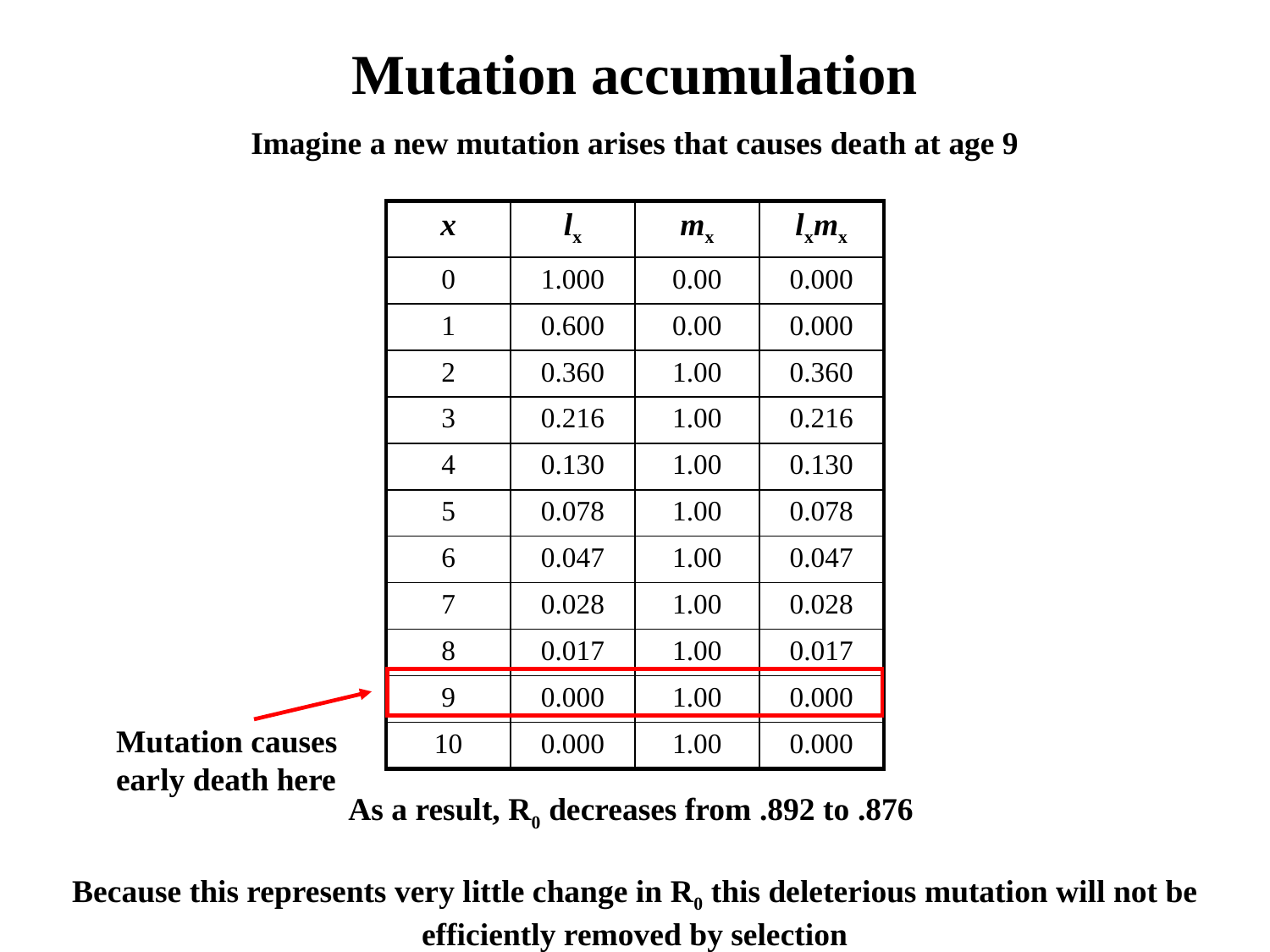

Mutation accumulation
Imagine a new mutation arises that causes death at age 9
| x | lx | mx | lxmx |
| --- | --- | --- | --- |
| 0 | 1.000 | 0.00 | 0.000 |
| 1 | 0.600 | 0.00 | 0.000 |
| 2 | 0.360 | 1.00 | 0.360 |
| 3 | 0.216 | 1.00 | 0.216 |
| 4 | 0.130 | 1.00 | 0.130 |
| 5 | 0.078 | 1.00 | 0.078 |
| 6 | 0.047 | 1.00 | 0.047 |
| 7 | 0.028 | 1.00 | 0.028 |
| 8 | 0.017 | 1.00 | 0.017 |
| 9 | 0.000 | 1.00 | 0.000 |
| 10 | 0.000 | 1.00 | 0.000 |

Mutation causes
early death here
As a result, R0 decreases from .892 to .876

Because this represents very little change in R0 this deleterious mutation will not be efficiently removed by selection